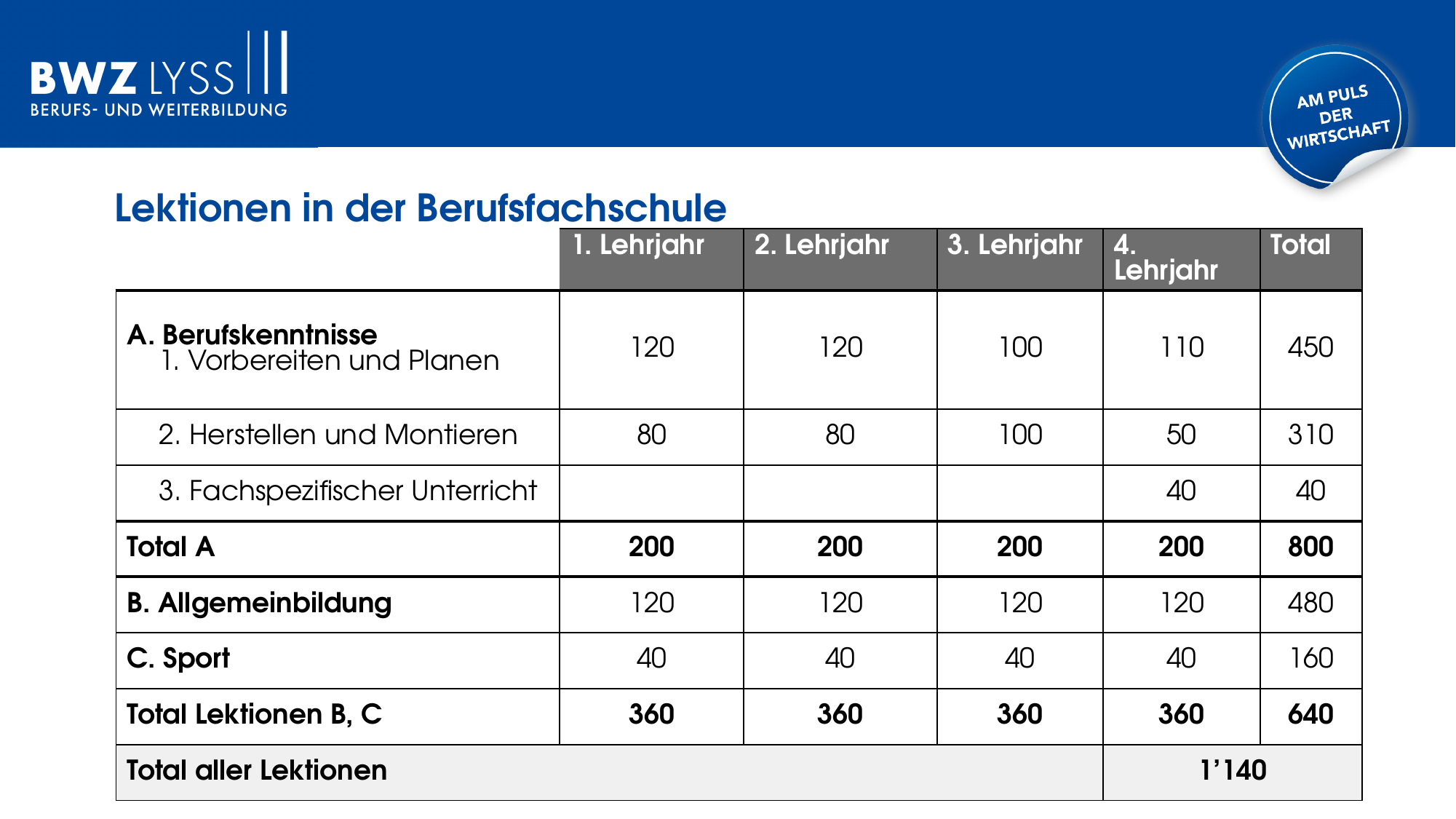

Lektionen in der Berufsfachschule

|  | 1. Lehrjahr | 2. Lehrjahr | 3. Lehrjahr | 4. Lehrjahr | Total |
| --- | --- | --- | --- | --- | --- |
| A. Berufskenntnisse 1. Vorbereiten und Planen | 120 | 120 | 100 | 110 | 450 |
| 2. Herstellen und Montieren | 80 | 80 | 100 | 50 | 310 |
| 3. Fachspezifischer Unterricht |  |  |  | 40 | 40 |
| Total A | 200 | 200 | 200 | 200 | 800 |
| B. Allgemeinbildung | 120 | 120 | 120 | 120 | 480 |
| C. Sport | 40 | 40 | 40 | 40 | 160 |
| Total Lektionen B, C | 360 | 360 | 360 | 360 | 640 |
| Total aller Lektionen |  |  |  | 1’140 |  |